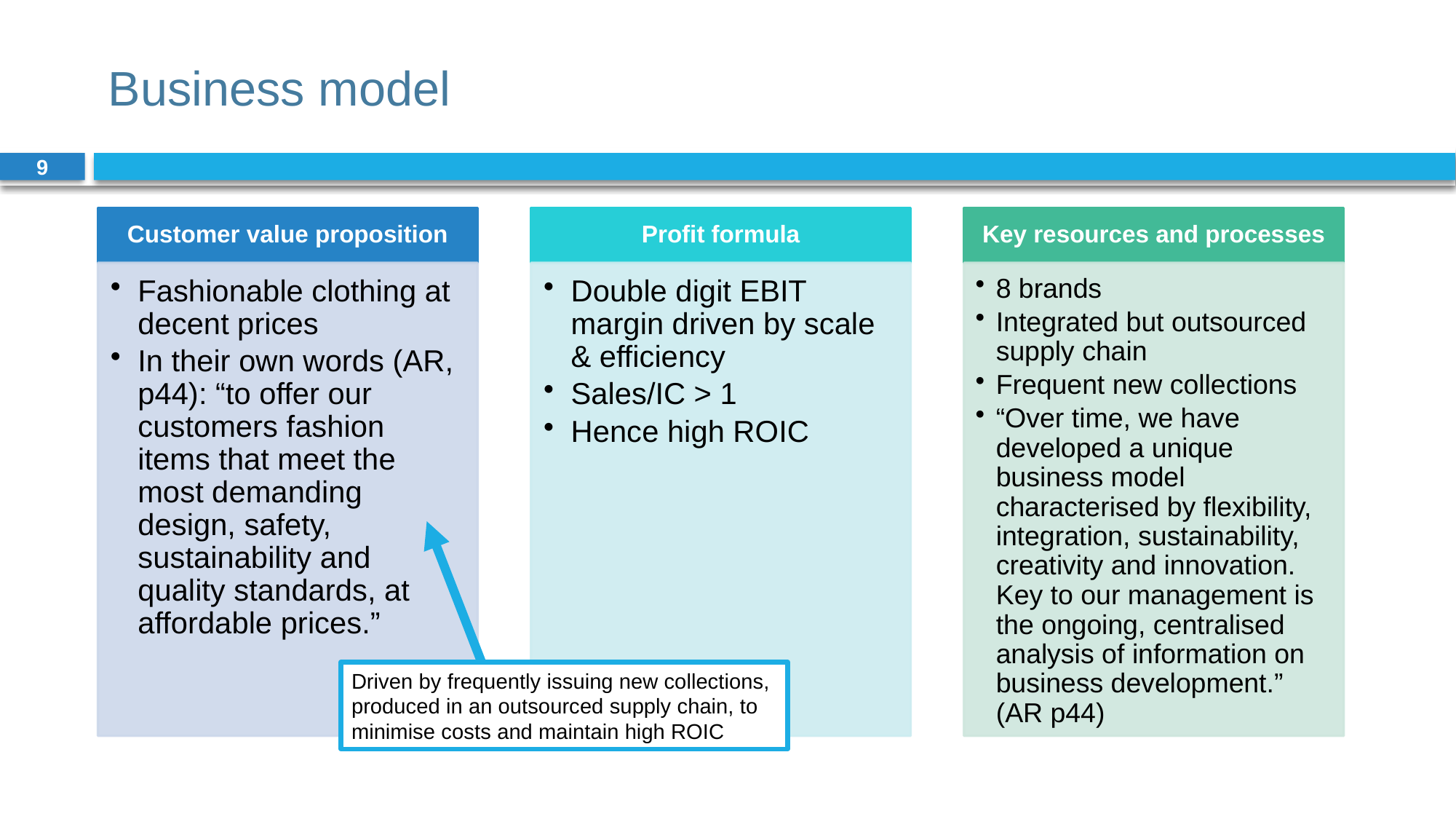

# Business model
9
Customer value proposition
Fashionable clothing at decent prices
In their own words (AR, p44): “to offer our customers fashion items that meet the most demanding design, safety, sustainability and quality standards, at affordable prices.”
Profit formula
Double digit EBIT margin driven by scale & efficiency
Sales/IC > 1
Hence high ROIC
Key resources and processes
8 brands
Integrated but outsourced supply chain
Frequent new collections
“Over time, we have developed a unique business model characterised by flexibility, integration, sustainability, creativity and innovation. Key to our management is the ongoing, centralised analysis of information on business development.” (AR p44)
Driven by frequently issuing new collections, produced in an outsourced supply chain, to minimise costs and maintain high ROIC